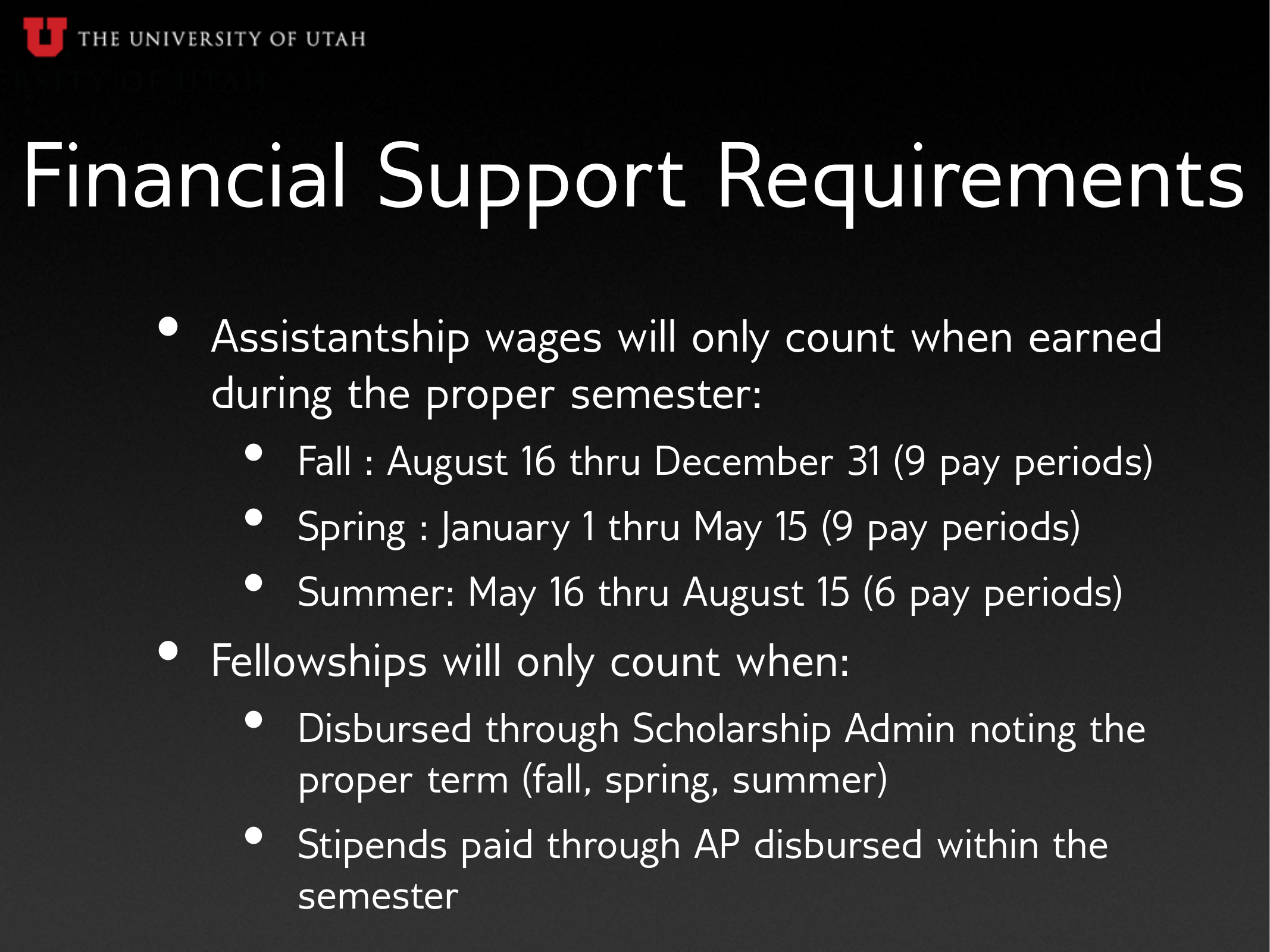

# Financial Support Requirements
Assistantship wages will only count when earned during the proper semester:
Fall : August 16 thru December 31 (9 pay periods)
Spring : January 1 thru May 15 (9 pay periods)
Summer: May 16 thru August 15 (6 pay periods)
Fellowships will only count when:
Disbursed through Scholarship Admin noting the proper term (fall, spring, summer)
Stipends paid through AP disbursed within the semester